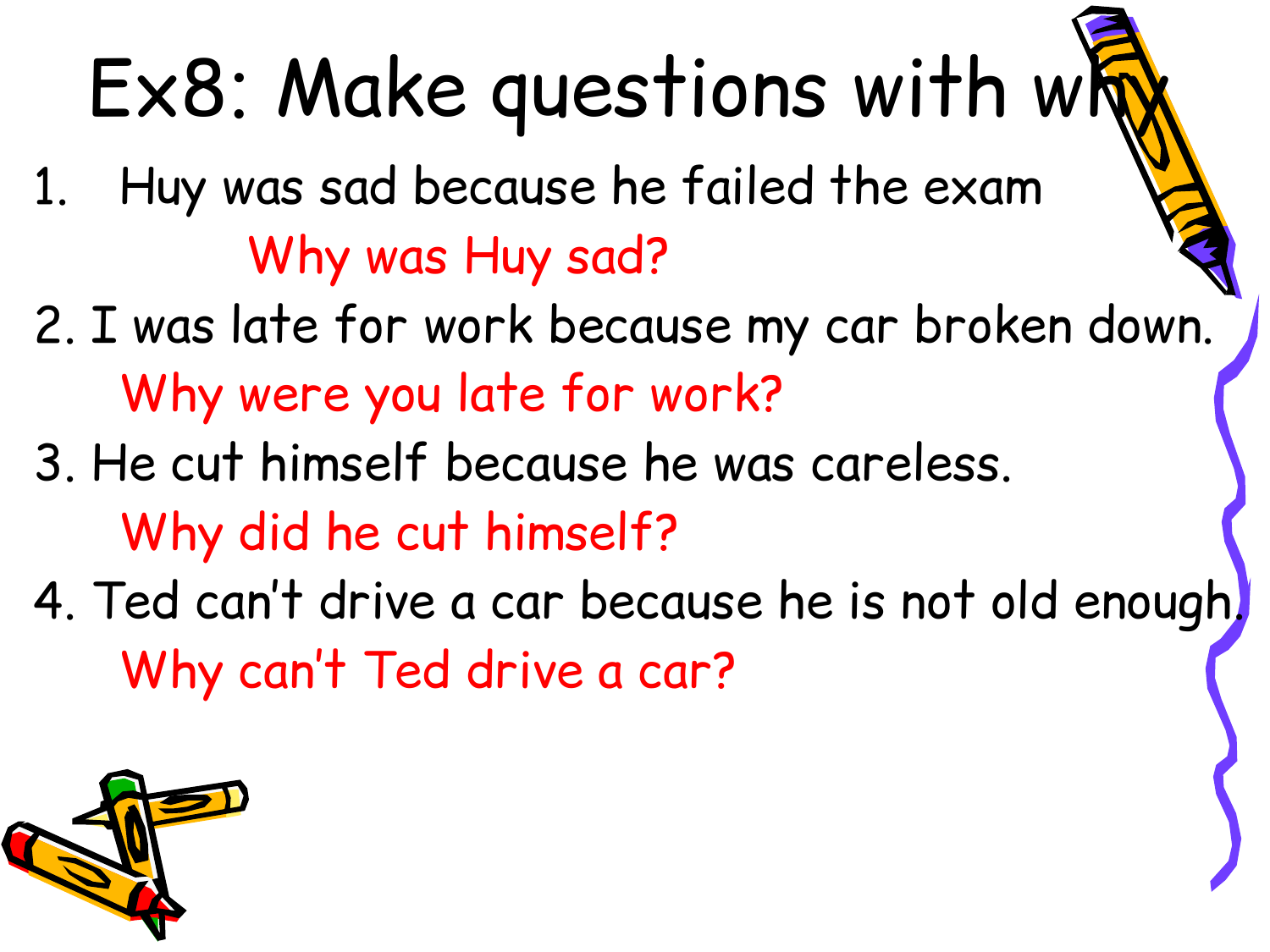

# Ex8: Make questions with why
Huy was sad because he failed the exam
		Why was Huy sad?
2. I was late for work because my car broken down.
	Why were you late for work?
3. He cut himself because he was careless.
	Why did he cut himself?
4. Ted can’t drive a car because he is not old enough.
	Why can’t Ted drive a car?